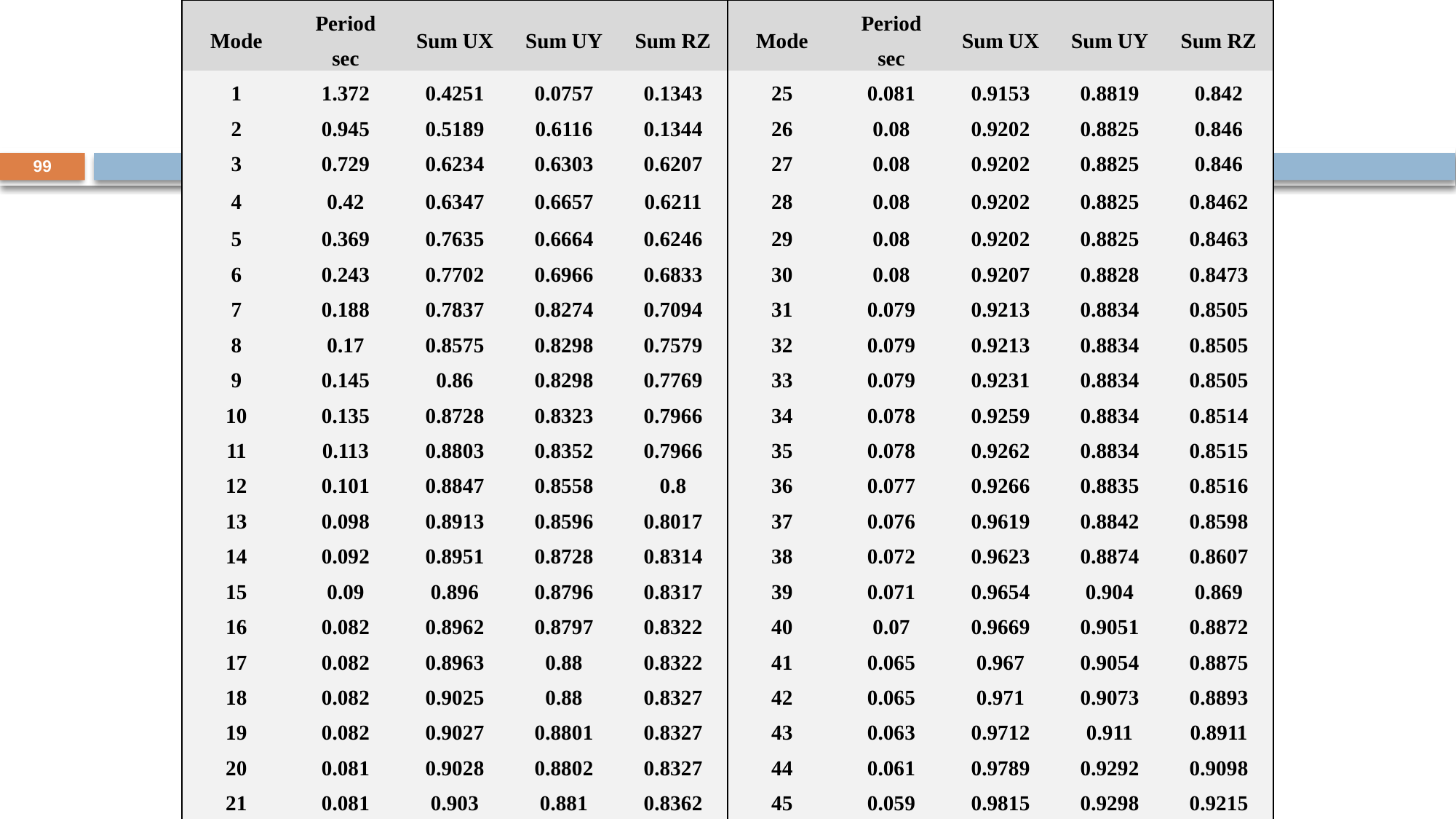

| Mode | Period | Sum UX | Sum UY | Sum RZ | Mode | Period | Sum UX | Sum UY | Sum RZ |
| --- | --- | --- | --- | --- | --- | --- | --- | --- | --- |
|  | sec |  |  |  |  | sec |  |  |  |
| 1 | 1.372 | 0.4251 | 0.0757 | 0.1343 | 25 | 0.081 | 0.9153 | 0.8819 | 0.842 |
| 2 | 0.945 | 0.5189 | 0.6116 | 0.1344 | 26 | 0.08 | 0.9202 | 0.8825 | 0.846 |
| 3 | 0.729 | 0.6234 | 0.6303 | 0.6207 | 27 | 0.08 | 0.9202 | 0.8825 | 0.846 |
| 4 | 0.42 | 0.6347 | 0.6657 | 0.6211 | 28 | 0.08 | 0.9202 | 0.8825 | 0.8462 |
| 5 | 0.369 | 0.7635 | 0.6664 | 0.6246 | 29 | 0.08 | 0.9202 | 0.8825 | 0.8463 |
| 6 | 0.243 | 0.7702 | 0.6966 | 0.6833 | 30 | 0.08 | 0.9207 | 0.8828 | 0.8473 |
| 7 | 0.188 | 0.7837 | 0.8274 | 0.7094 | 31 | 0.079 | 0.9213 | 0.8834 | 0.8505 |
| 8 | 0.17 | 0.8575 | 0.8298 | 0.7579 | 32 | 0.079 | 0.9213 | 0.8834 | 0.8505 |
| 9 | 0.145 | 0.86 | 0.8298 | 0.7769 | 33 | 0.079 | 0.9231 | 0.8834 | 0.8505 |
| 10 | 0.135 | 0.8728 | 0.8323 | 0.7966 | 34 | 0.078 | 0.9259 | 0.8834 | 0.8514 |
| 11 | 0.113 | 0.8803 | 0.8352 | 0.7966 | 35 | 0.078 | 0.9262 | 0.8834 | 0.8515 |
| 12 | 0.101 | 0.8847 | 0.8558 | 0.8 | 36 | 0.077 | 0.9266 | 0.8835 | 0.8516 |
| 13 | 0.098 | 0.8913 | 0.8596 | 0.8017 | 37 | 0.076 | 0.9619 | 0.8842 | 0.8598 |
| 14 | 0.092 | 0.8951 | 0.8728 | 0.8314 | 38 | 0.072 | 0.9623 | 0.8874 | 0.8607 |
| 15 | 0.09 | 0.896 | 0.8796 | 0.8317 | 39 | 0.071 | 0.9654 | 0.904 | 0.869 |
| 16 | 0.082 | 0.8962 | 0.8797 | 0.8322 | 40 | 0.07 | 0.9669 | 0.9051 | 0.8872 |
| 17 | 0.082 | 0.8963 | 0.88 | 0.8322 | 41 | 0.065 | 0.967 | 0.9054 | 0.8875 |
| 18 | 0.082 | 0.9025 | 0.88 | 0.8327 | 42 | 0.065 | 0.971 | 0.9073 | 0.8893 |
| 19 | 0.082 | 0.9027 | 0.8801 | 0.8327 | 43 | 0.063 | 0.9712 | 0.911 | 0.8911 |
| 20 | 0.081 | 0.9028 | 0.8802 | 0.8327 | 44 | 0.061 | 0.9789 | 0.9292 | 0.9098 |
| 21 | 0.081 | 0.903 | 0.881 | 0.8362 | 45 | 0.059 | 0.9815 | 0.9298 | 0.9215 |
| 22 | 0.081 | 0.9092 | 0.8819 | 0.8415 | 46 | 0.059 | 0.9823 | 0.93 | 0.939 |
| 23 | 0.081 | 0.9153 | 0.8819 | 0.842 | 47 | 0.056 | 0.9828 | 0.9349 | 0.9398 |
| 24 | 0.08 | 0.9202 | 0.8825 | 0.846 | 48 | 0.056 | 0.9832 | 0.9354 | 0.9407 |
# Modal participating mass ratios:
99